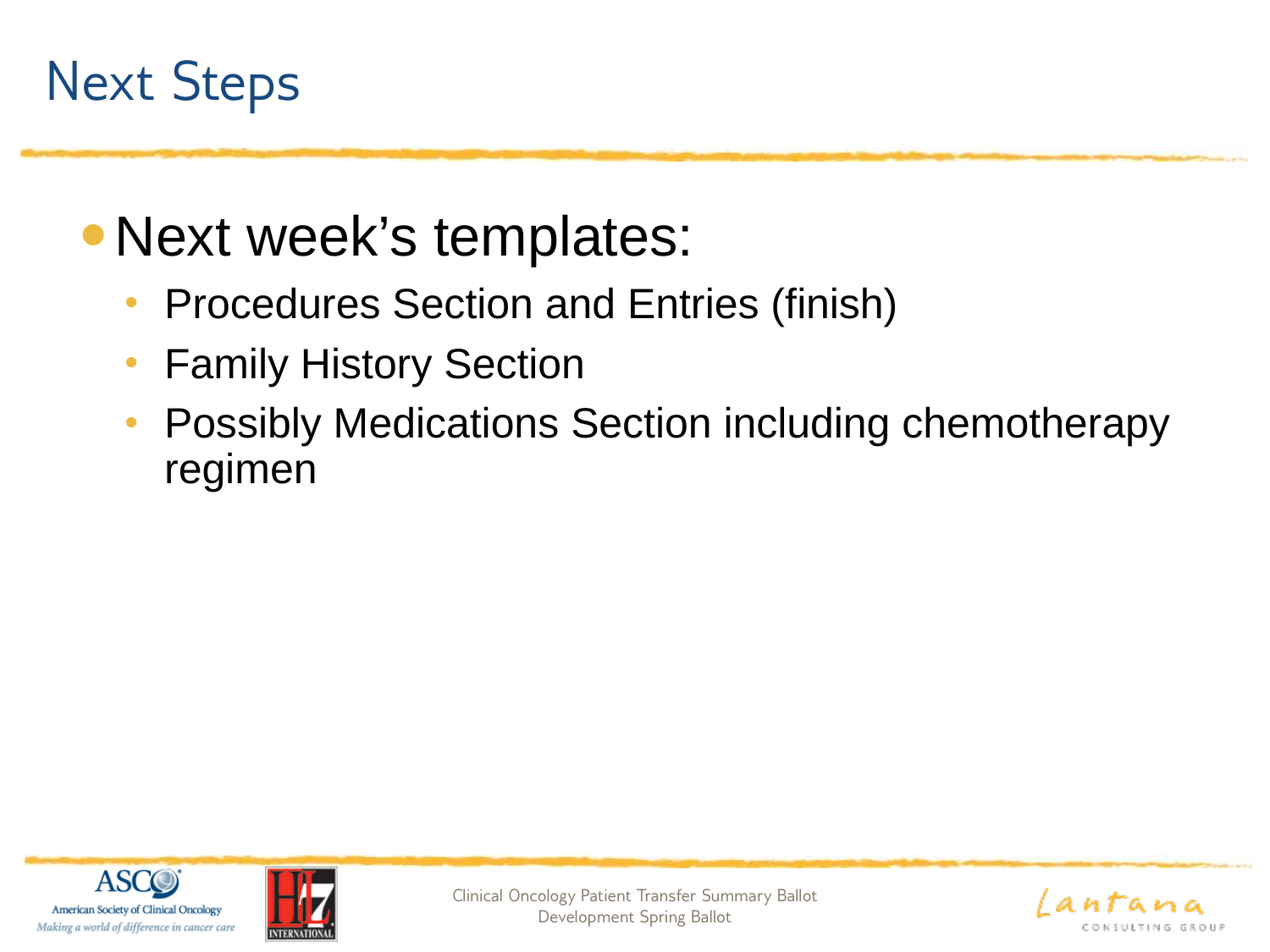

# Next Steps

Next week’s templates:
Procedures Section and Entries (finish)
Family History Section
Possibly Medications Section including chemotherapy regimen